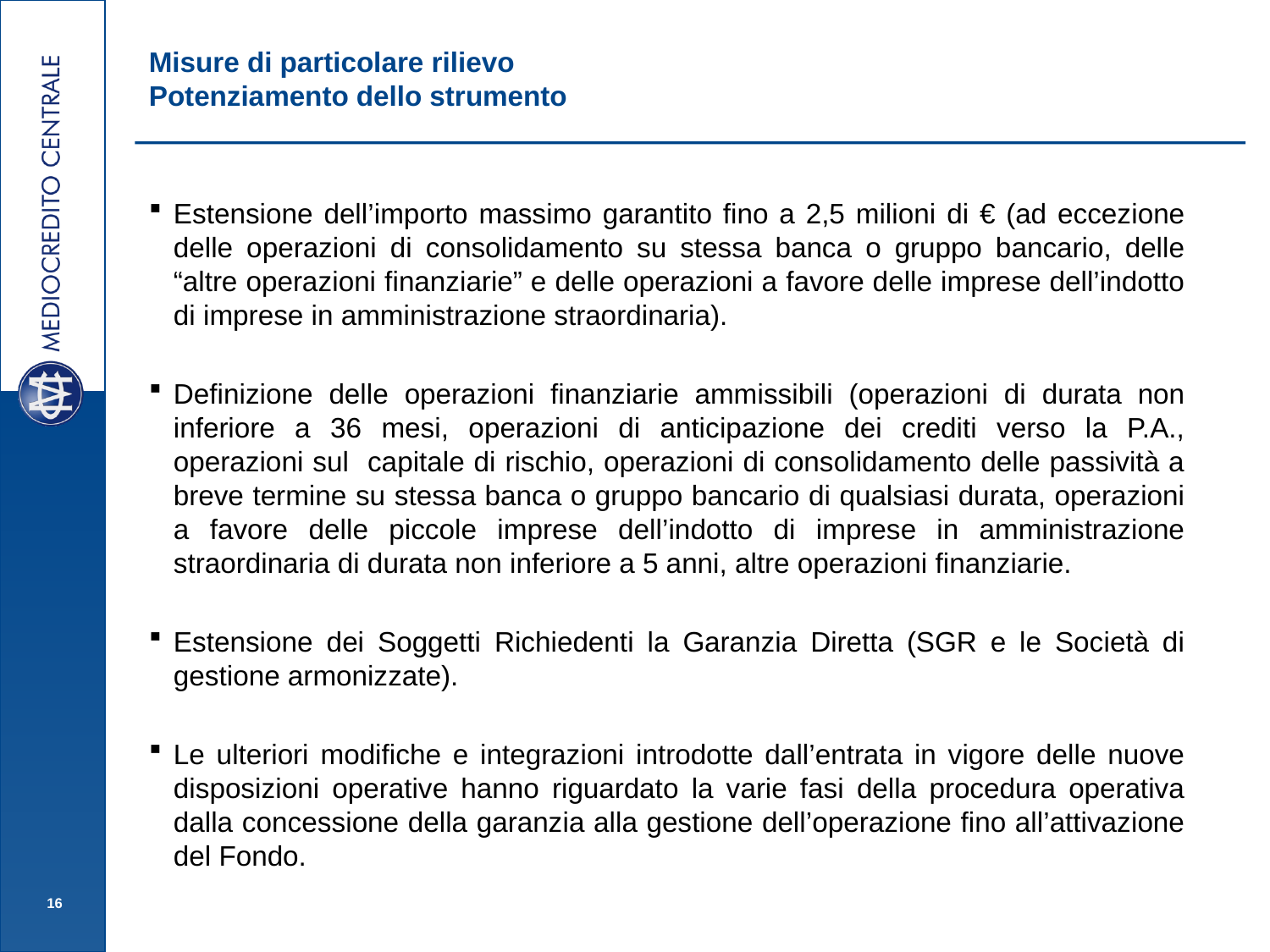

# Misure di particolare rilievo Potenziamento dello strumento

Estensione dell’importo massimo garantito fino a 2,5 milioni di € (ad eccezione delle operazioni di consolidamento su stessa banca o gruppo bancario, delle “altre operazioni finanziarie” e delle operazioni a favore delle imprese dell’indotto di imprese in amministrazione straordinaria).

Definizione delle operazioni finanziarie ammissibili (operazioni di durata non inferiore a 36 mesi, operazioni di anticipazione dei crediti verso la P.A., operazioni sul  capitale di rischio, operazioni di consolidamento delle passività a breve termine su stessa banca o gruppo bancario di qualsiasi durata, operazioni a favore delle piccole imprese dell’indotto di imprese in amministrazione straordinaria di durata non inferiore a 5 anni, altre operazioni finanziarie.

Estensione dei Soggetti Richiedenti la Garanzia Diretta (SGR e le Società di gestione armonizzate).

Le ulteriori modifiche e integrazioni introdotte dall’entrata in vigore delle nuove disposizioni operative hanno riguardato la varie fasi della procedura operativa dalla concessione della garanzia alla gestione dell’operazione fino all’attivazione del Fondo.

16